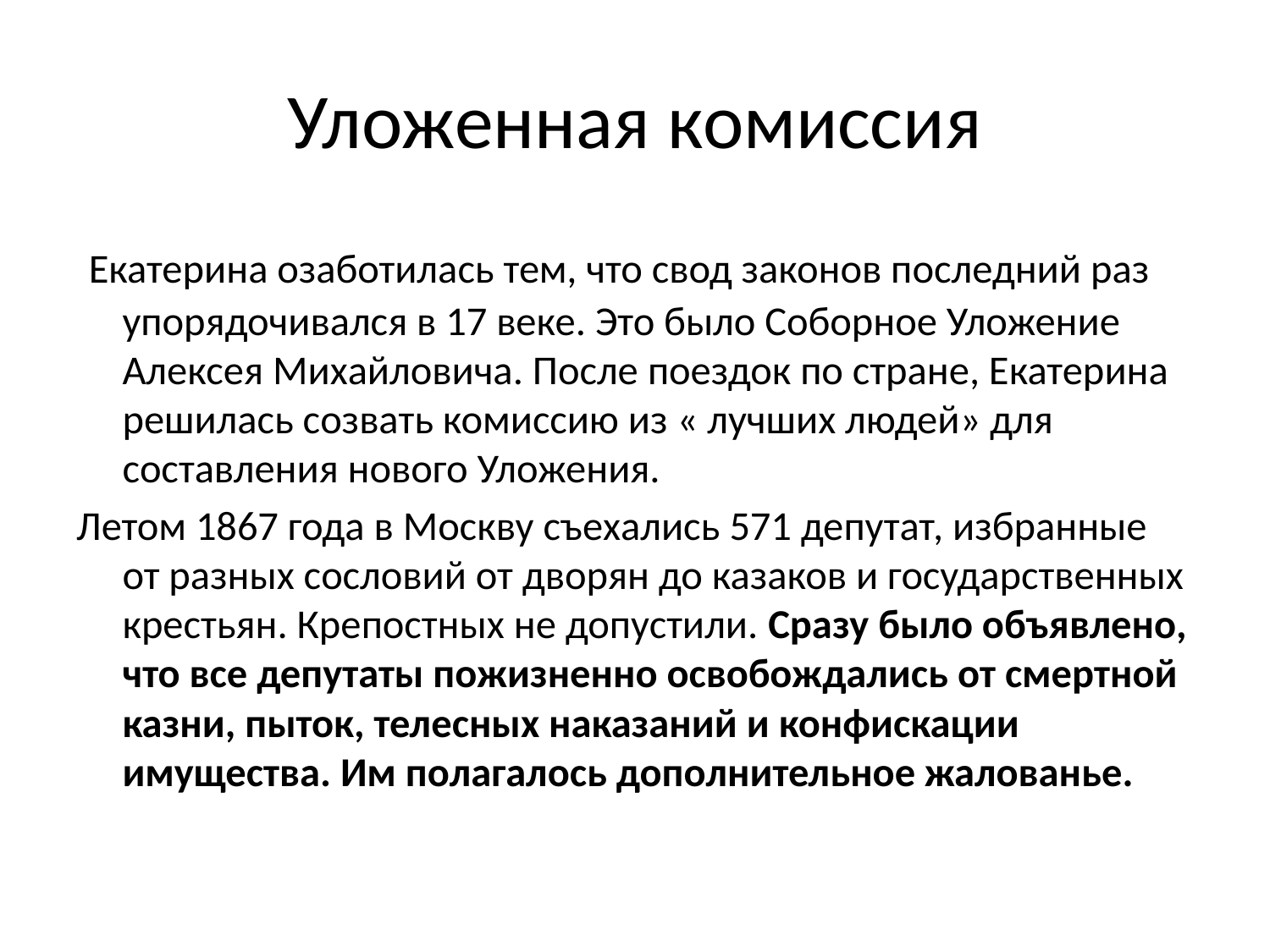

# Уложенная комиссия
 Екатерина озаботилась тем, что свод законов последний раз упорядочивался в 17 веке. Это было Соборное Уложение Алексея Михайловича. После поездок по стране, Екатерина решилась созвать комиссию из « лучших людей» для составления нового Уложения.
Летом 1867 года в Москву съехались 571 депутат, избранные от разных сословий от дворян до казаков и государственных крестьян. Крепостных не допустили. Сразу было объявлено, что все депутаты пожизненно освобождались от смертной казни, пыток, телесных наказаний и конфискации имущества. Им полагалось дополнительное жалованье.